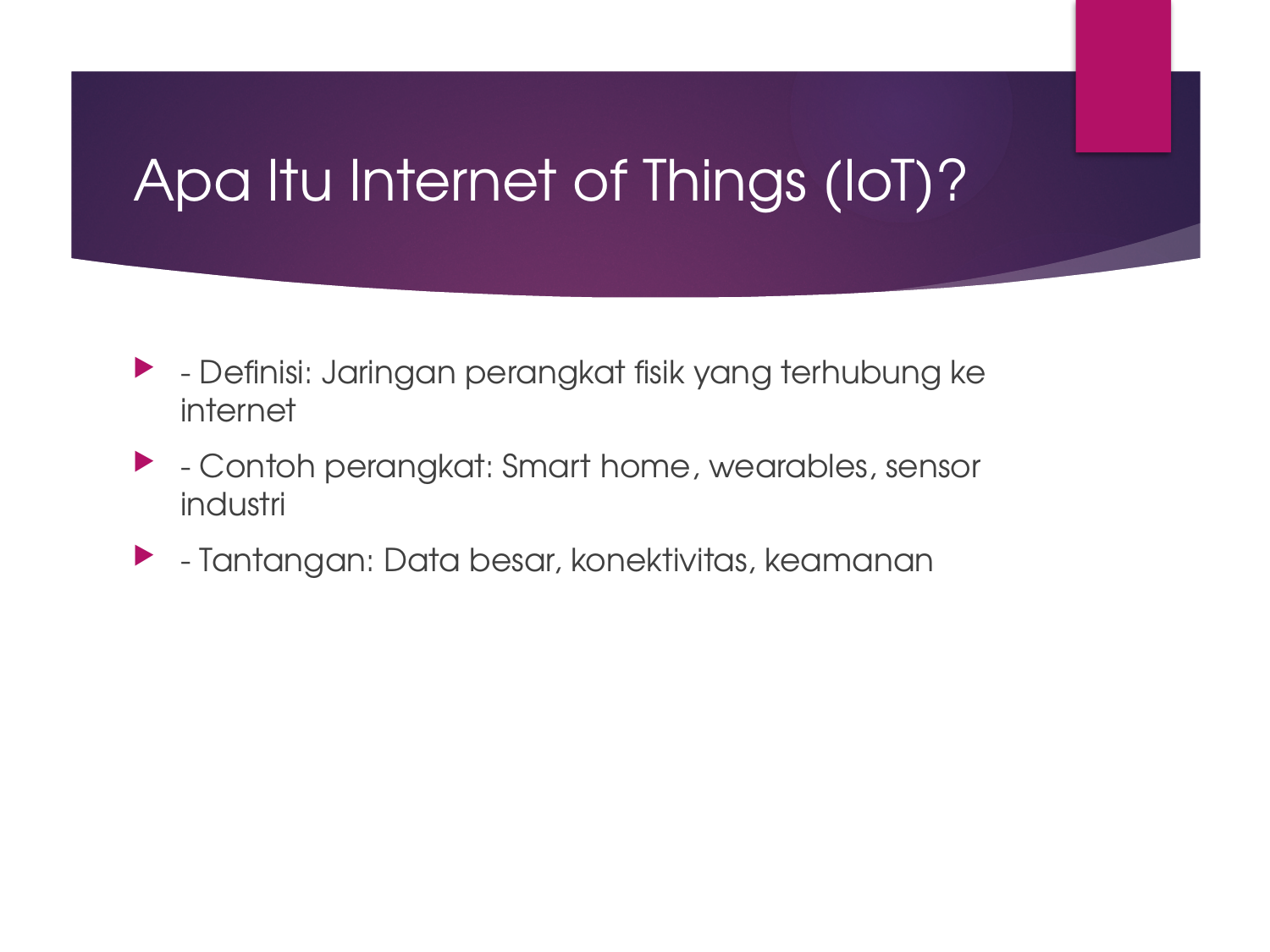

# Apa Itu Internet of Things (IoT)?
- Definisi: Jaringan perangkat fisik yang terhubung ke internet
- Contoh perangkat: Smart home, wearables, sensor industri
- Tantangan: Data besar, konektivitas, keamanan